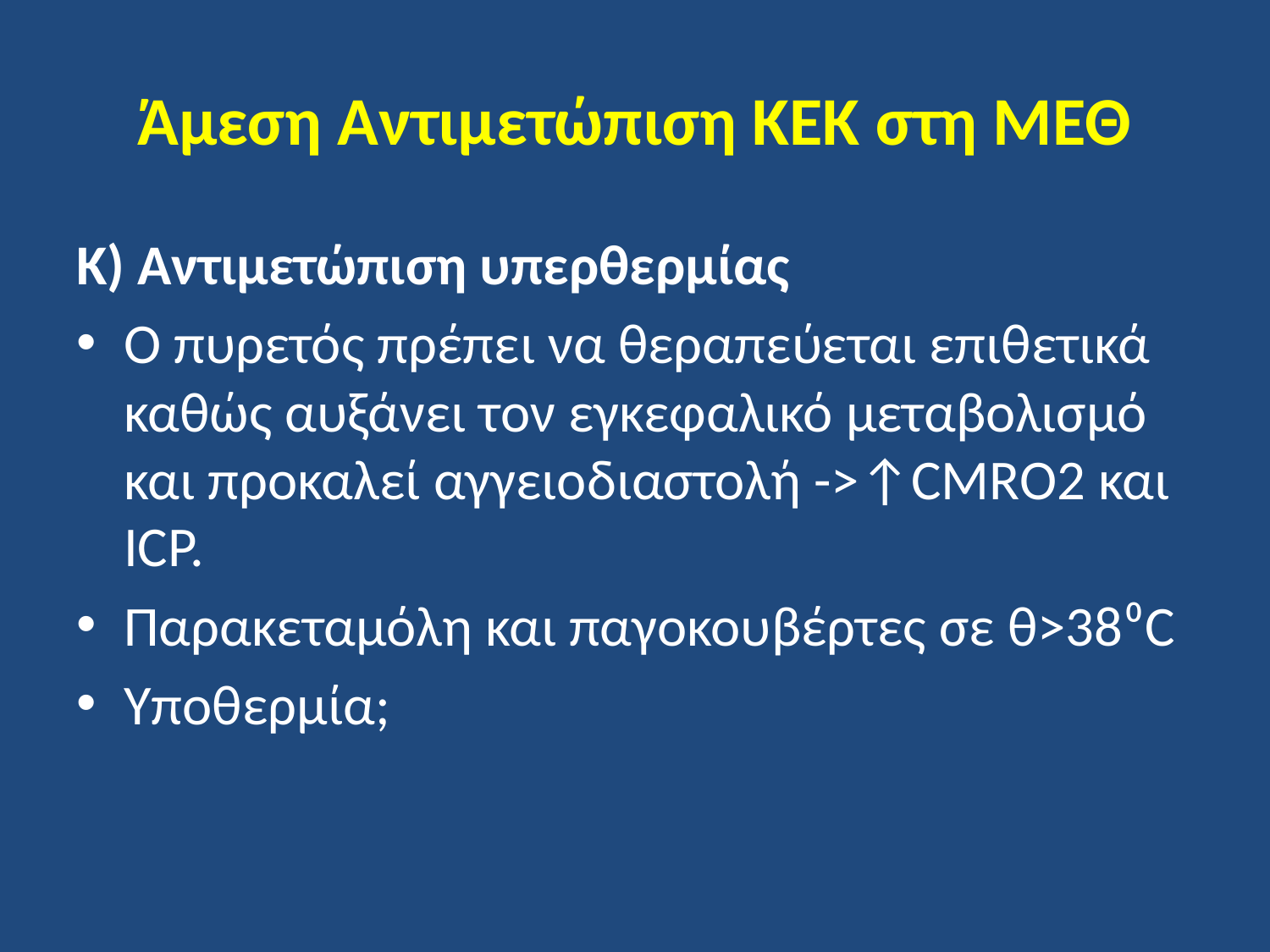

# Άμεση Αντιμετώπιση ΚΕΚ στη ΜΕΘ
Κ) Αντιμετώπιση υπερθερμίας
Ο πυρετός πρέπει να θεραπεύεται επιθετικά καθώς αυξάνει τον εγκεφαλικό μεταβολισμό και προκαλεί αγγειοδιαστολή ->↑CMRO2 και ICP.
Παρακεταμόλη και παγοκουβέρτες σε θ>38⁰C
Υποθερμία;